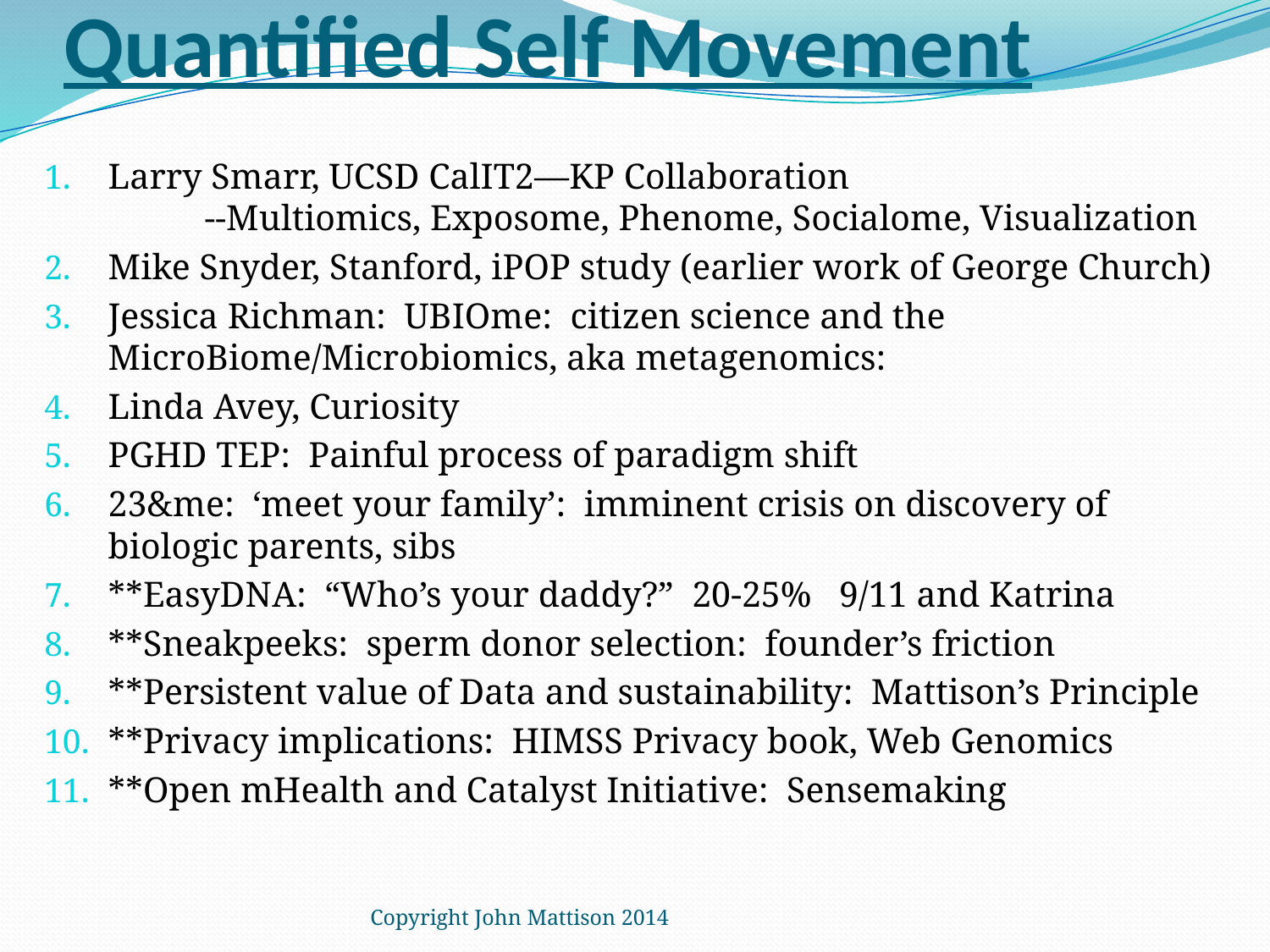

# Quantified Self Movement
Larry Smarr, UCSD CalIT2—KP Collaboration
	--Multiomics, Exposome, Phenome, Socialome, Visualization
Mike Snyder, Stanford, iPOP study (earlier work of George Church)
Jessica Richman:  UBIOme:  citizen science and the MicroBiome/Microbiomics, aka metagenomics:
Linda Avey, Curiosity
PGHD TEP:  Painful process of paradigm shift
23&me:  ‘meet your family’:  imminent crisis on discovery of biologic parents, sibs
**EasyDNA:  “Who’s your daddy?”  20-25%   9/11 and Katrina
**Sneakpeeks:  sperm donor selection:  founder’s friction
**Persistent value of Data and sustainability:  Mattison’s Principle
**Privacy implications:  HIMSS Privacy book, Web Genomics
**Open mHealth and Catalyst Initiative:  Sensemaking

Copyright John Mattison 2014